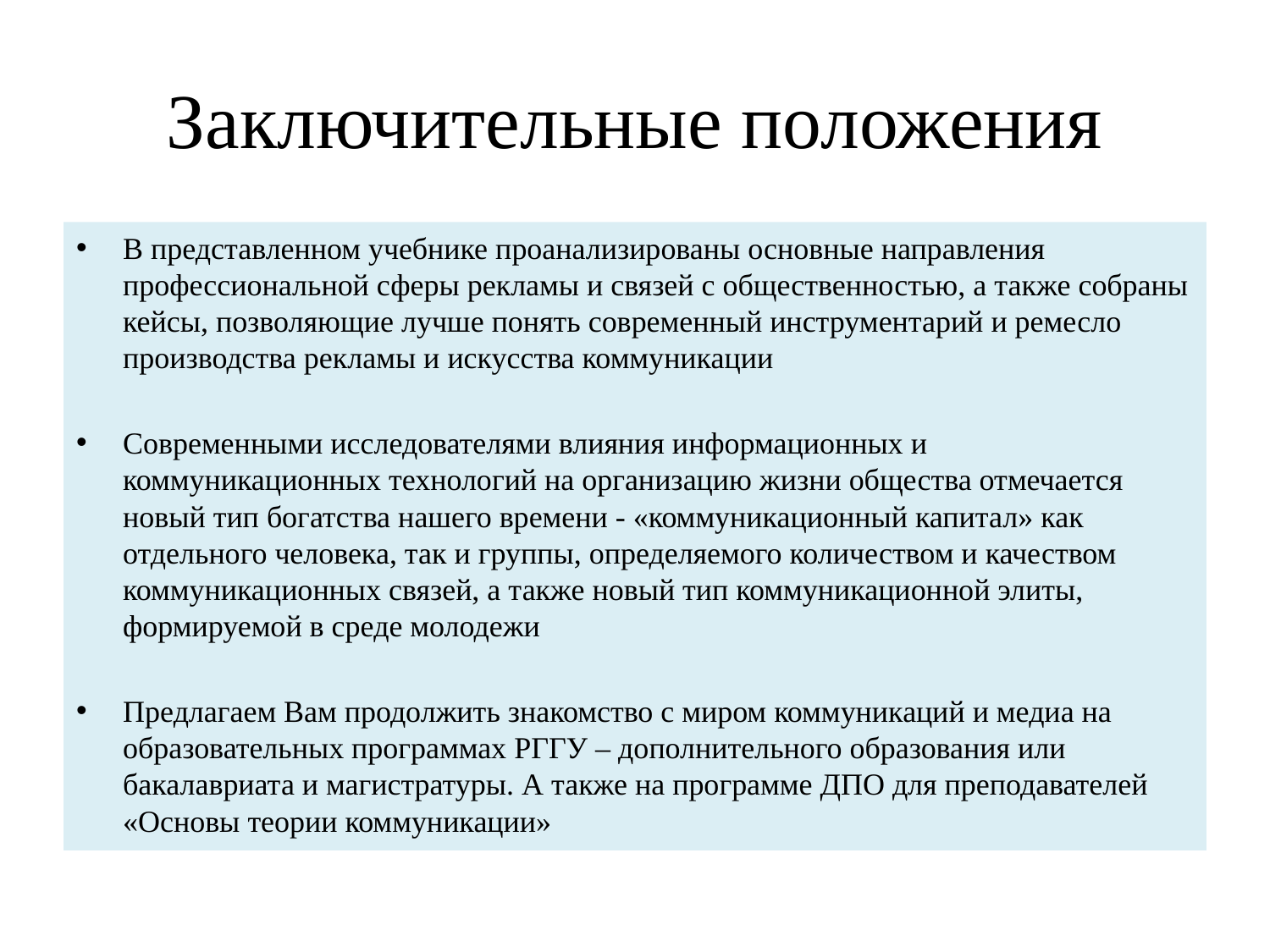

# Заключительные положения
В представленном учебнике проанализированы основные направления профессиональной сферы рекламы и связей с общественностью, а также собраны кейсы, позволяющие лучше понять современный инструментарий и ремесло производства рекламы и искусства коммуникации

Современными исследователями влияния информационных и коммуникационных технологий на организацию жизни общества отмечается новый тип богатства нашего времени - «коммуникационный капитал» как отдельного человека, так и группы, определяемого количеством и качеством коммуникационных связей, а также новый тип коммуникационной элиты, формируемой в среде молодежи

Предлагаем Вам продолжить знакомство с миром коммуникаций и медиа на образовательных программах РГГУ – дополнительного образования или бакалавриата и магистратуры. А также на программе ДПО для преподавателей «Основы теории коммуникации»